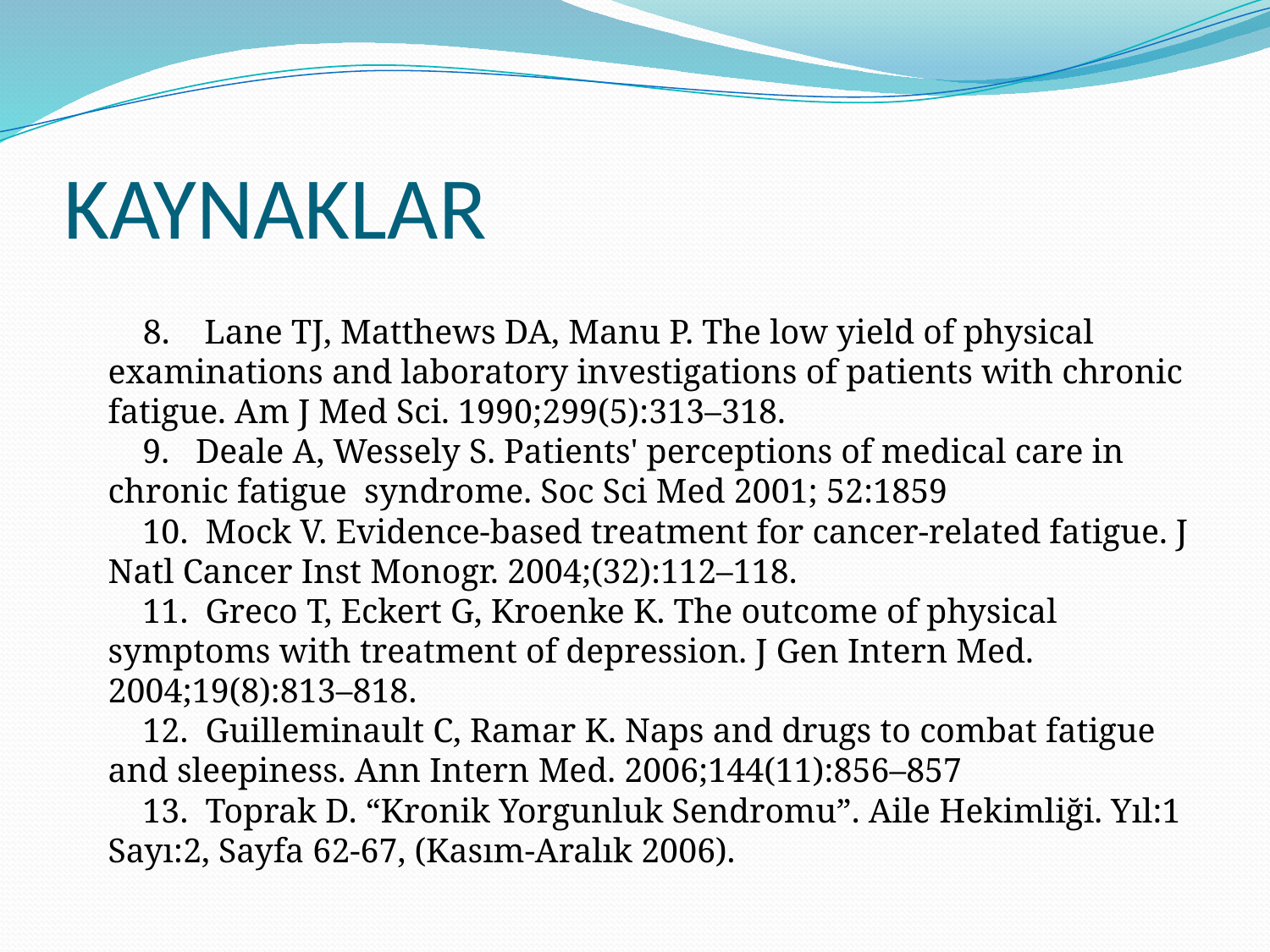

# KAYNAKLAR
    8.    Lane TJ, Matthews DA, Manu P. The low yield of physical examinations and laboratory investigations of patients with chronic fatigue. Am J Med Sci. 1990;299(5):313–318.
    9.   Deale A, Wessely S. Patients' perceptions of medical care in chronic fatigue  syndrome. Soc Sci Med 2001; 52:1859
    10.  Mock V. Evidence-based treatment for cancer-related fatigue. J Natl Cancer Inst Monogr. 2004;(32):112–118.
    11.  Greco T, Eckert G, Kroenke K. The outcome of physical symptoms with treatment of depression. J Gen Intern Med. 2004;19(8):813–818.
    12.  Guilleminault C, Ramar K. Naps and drugs to combat fatigue and sleepiness. Ann Intern Med. 2006;144(11):856–857
    13.  Toprak D. “Kronik Yorgunluk Sendromu”. Aile Hekimliği. Yıl:1 Sayı:2, Sayfa 62-67, (Kasım-Aralık 2006).